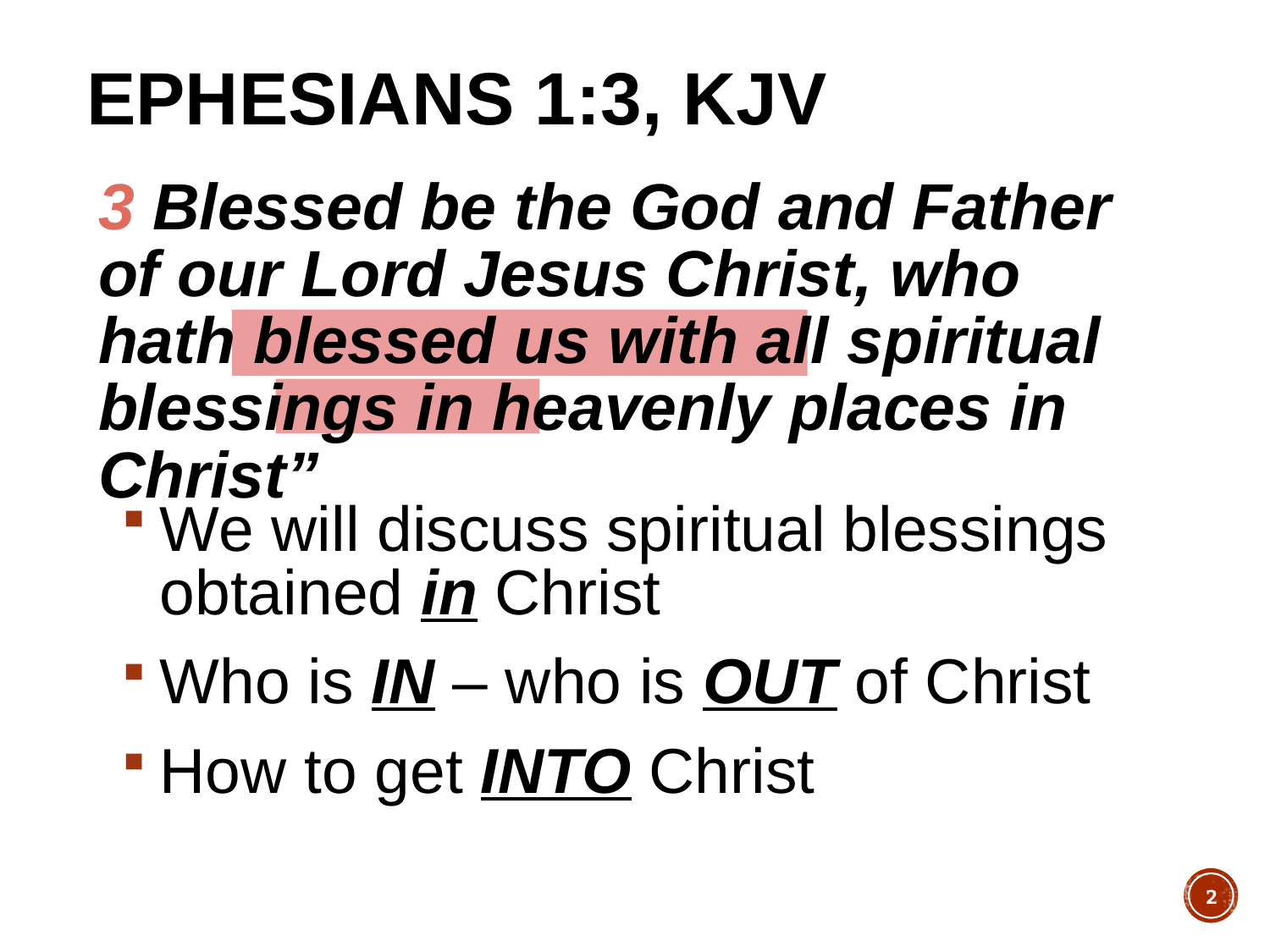

# Ephesians 1:3, KJV
3 Blessed be the God and Father of our Lord Jesus Christ, who hath blessed us with all spiritual blessings in heavenly places in Christ”

We will discuss spiritual blessings obtained in Christ
Who is IN – who is OUT of Christ
How to get INTO Christ

2